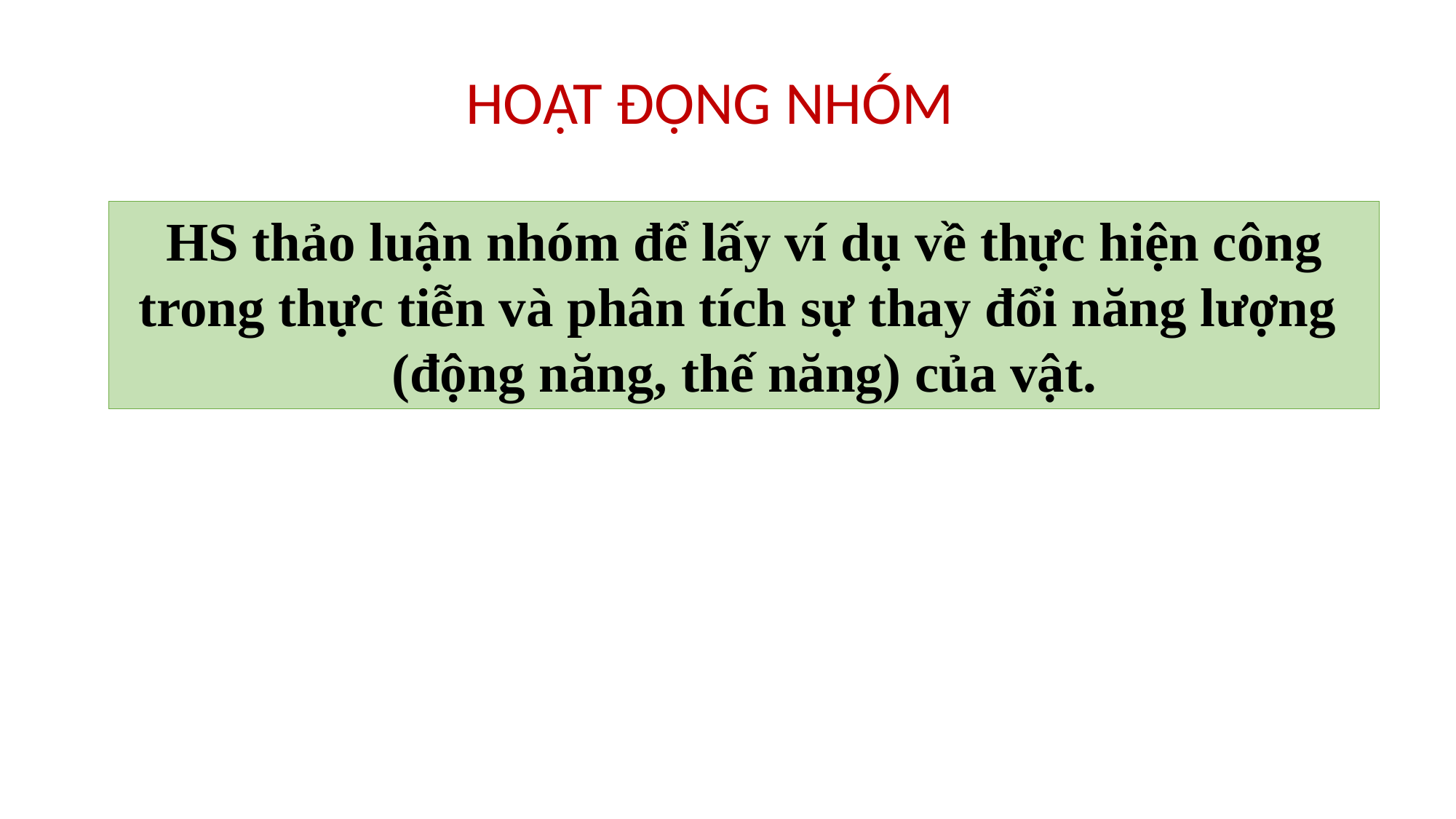

# HOẠT ĐỘNG NHÓM
HS thảo luận nhóm để lấy ví dụ về thực hiện công trong thực tiễn và phân tích sự thay đổi năng lượng
(động năng, thế năng) của vật.